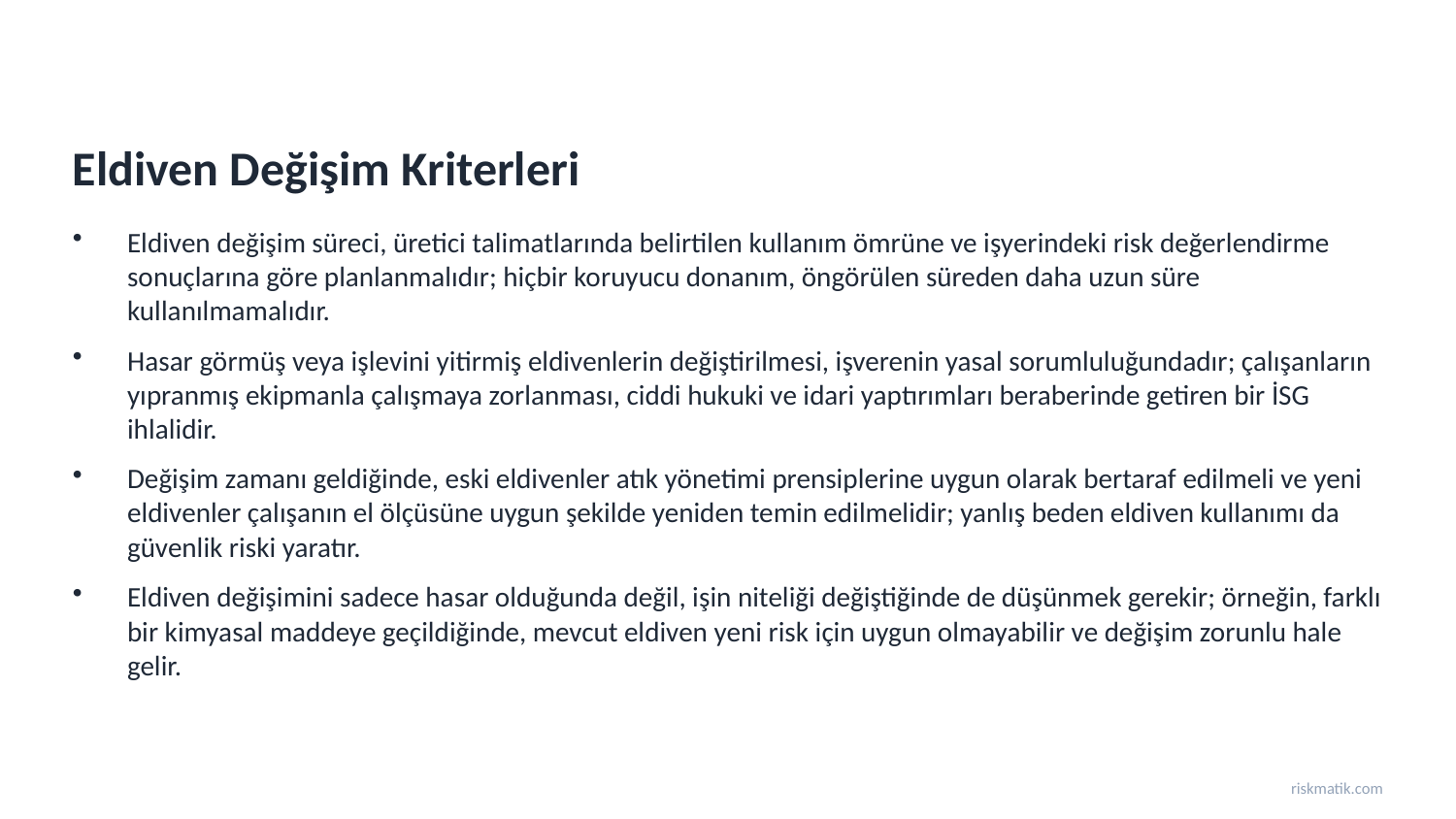

Eldiven Değişim Kriterleri
Eldiven değişim süreci, üretici talimatlarında belirtilen kullanım ömrüne ve işyerindeki risk değerlendirme sonuçlarına göre planlanmalıdır; hiçbir koruyucu donanım, öngörülen süreden daha uzun süre kullanılmamalıdır.
Hasar görmüş veya işlevini yitirmiş eldivenlerin değiştirilmesi, işverenin yasal sorumluluğundadır; çalışanların yıpranmış ekipmanla çalışmaya zorlanması, ciddi hukuki ve idari yaptırımları beraberinde getiren bir İSG ihlalidir.
Değişim zamanı geldiğinde, eski eldivenler atık yönetimi prensiplerine uygun olarak bertaraf edilmeli ve yeni eldivenler çalışanın el ölçüsüne uygun şekilde yeniden temin edilmelidir; yanlış beden eldiven kullanımı da güvenlik riski yaratır.
Eldiven değişimini sadece hasar olduğunda değil, işin niteliği değiştiğinde de düşünmek gerekir; örneğin, farklı bir kimyasal maddeye geçildiğinde, mevcut eldiven yeni risk için uygun olmayabilir ve değişim zorunlu hale gelir.
riskmatik.com